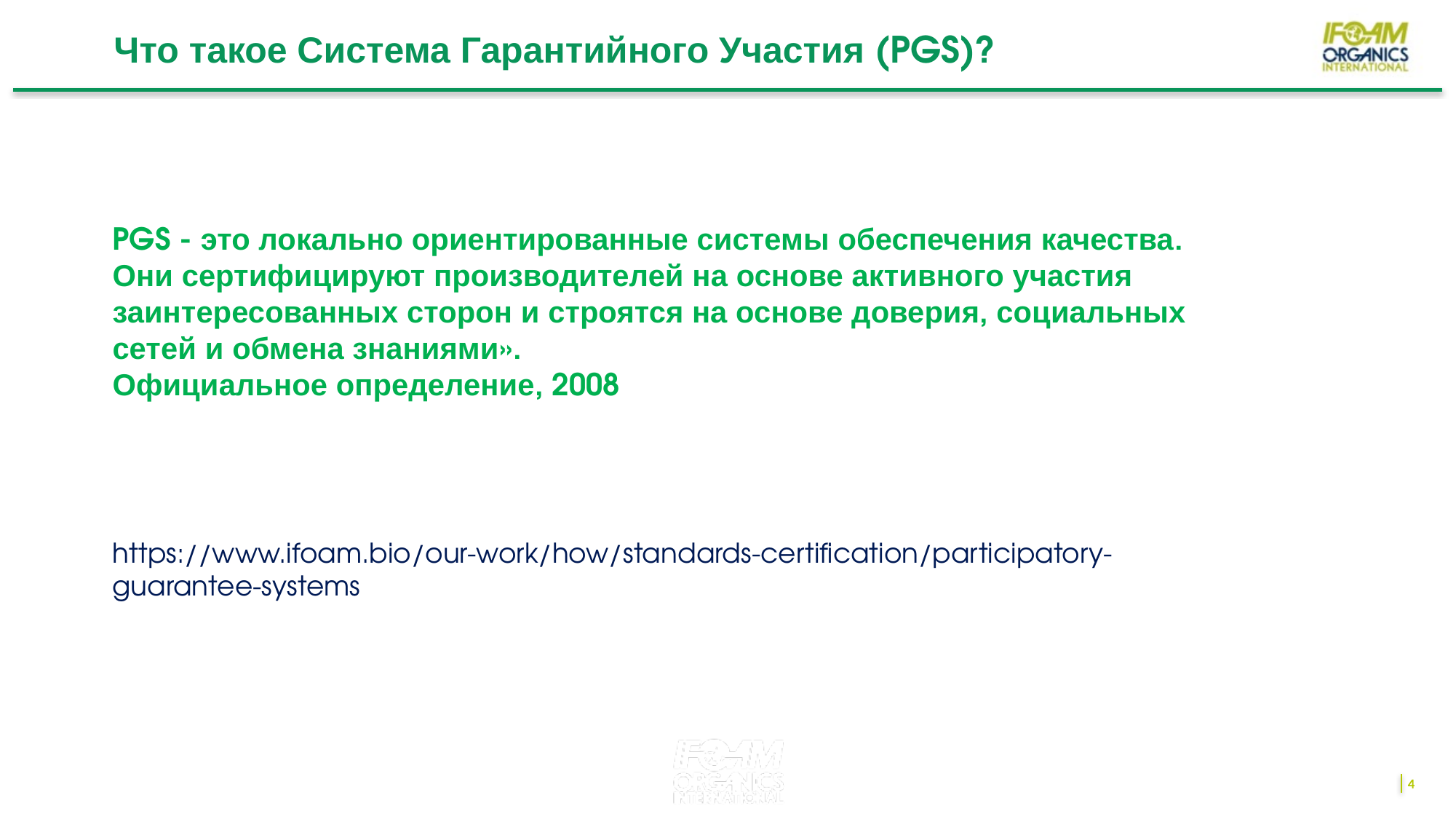

Что такое Система Гарантийного Участия (PGS)?

PGS - это локально ориентированные системы обеспечения качества. Они сертифицируют производителей на основе активного участия заинтересованных сторон и строятся на основе доверия, социальных сетей и обмена знаниями».
Официальное определение, 2008
https://www.ifoam.bio/our-work/how/standards-certification/participatory-guarantee-systems